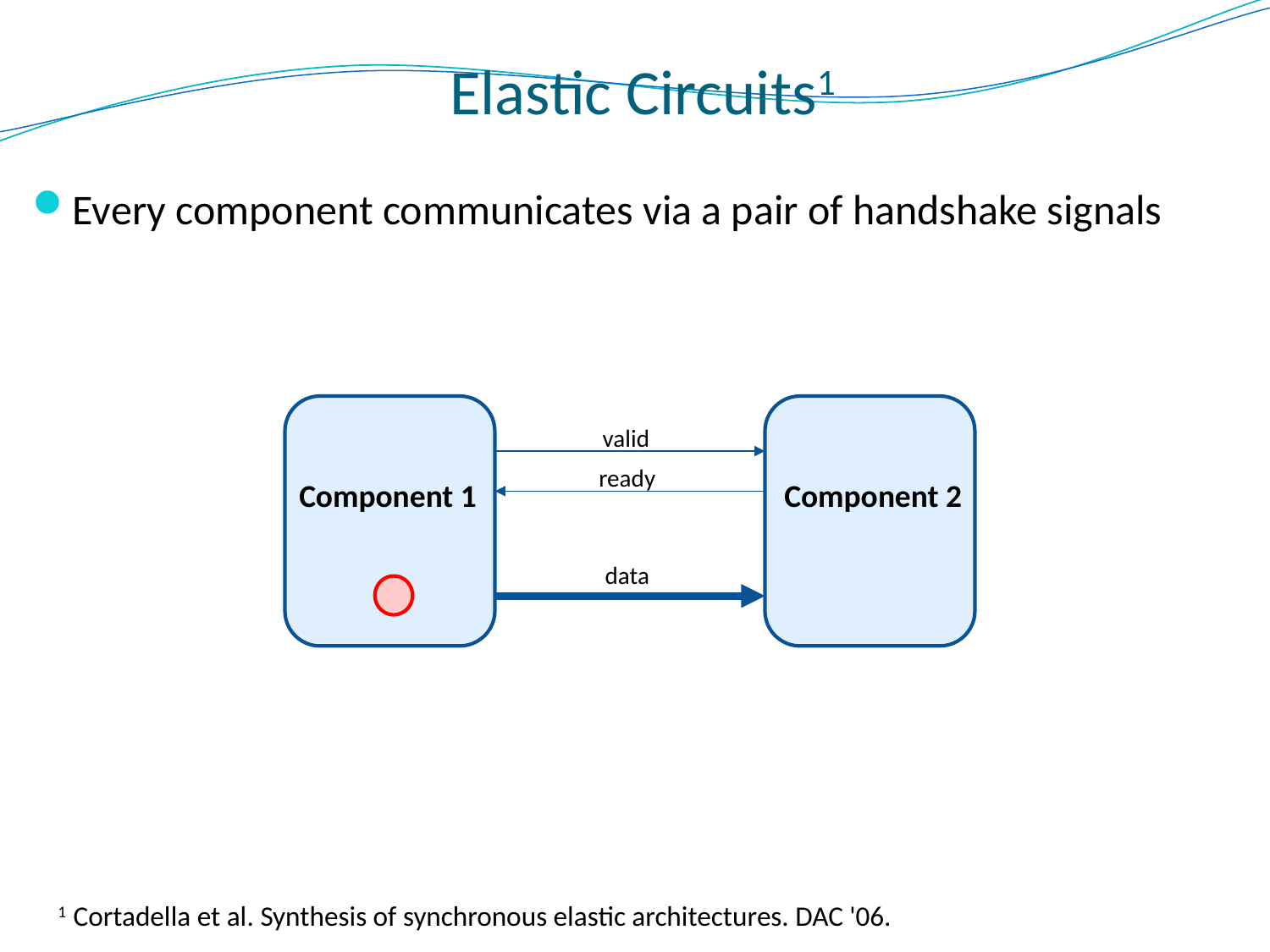

Elastic Circuits1
Every component communicates via a pair of handshake signals

valid
ready
Component 1
Component 2
data

12
1  Cortadella et al. Synthesis of synchronous elastic architectures. DAC '06.